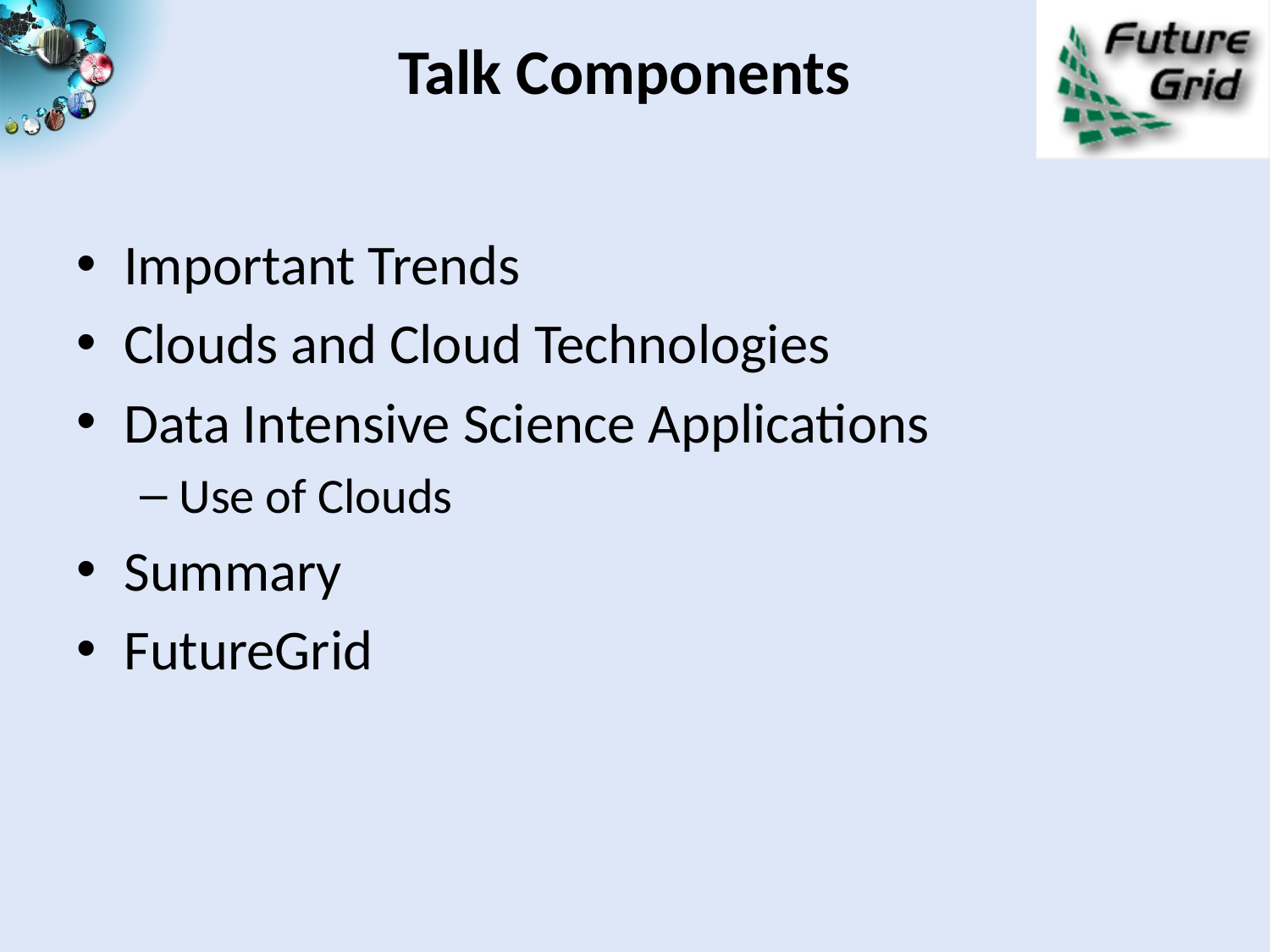

# Talk Components
Important Trends
Clouds and Cloud Technologies
Data Intensive Science Applications
Use of Clouds
Summary
FutureGrid